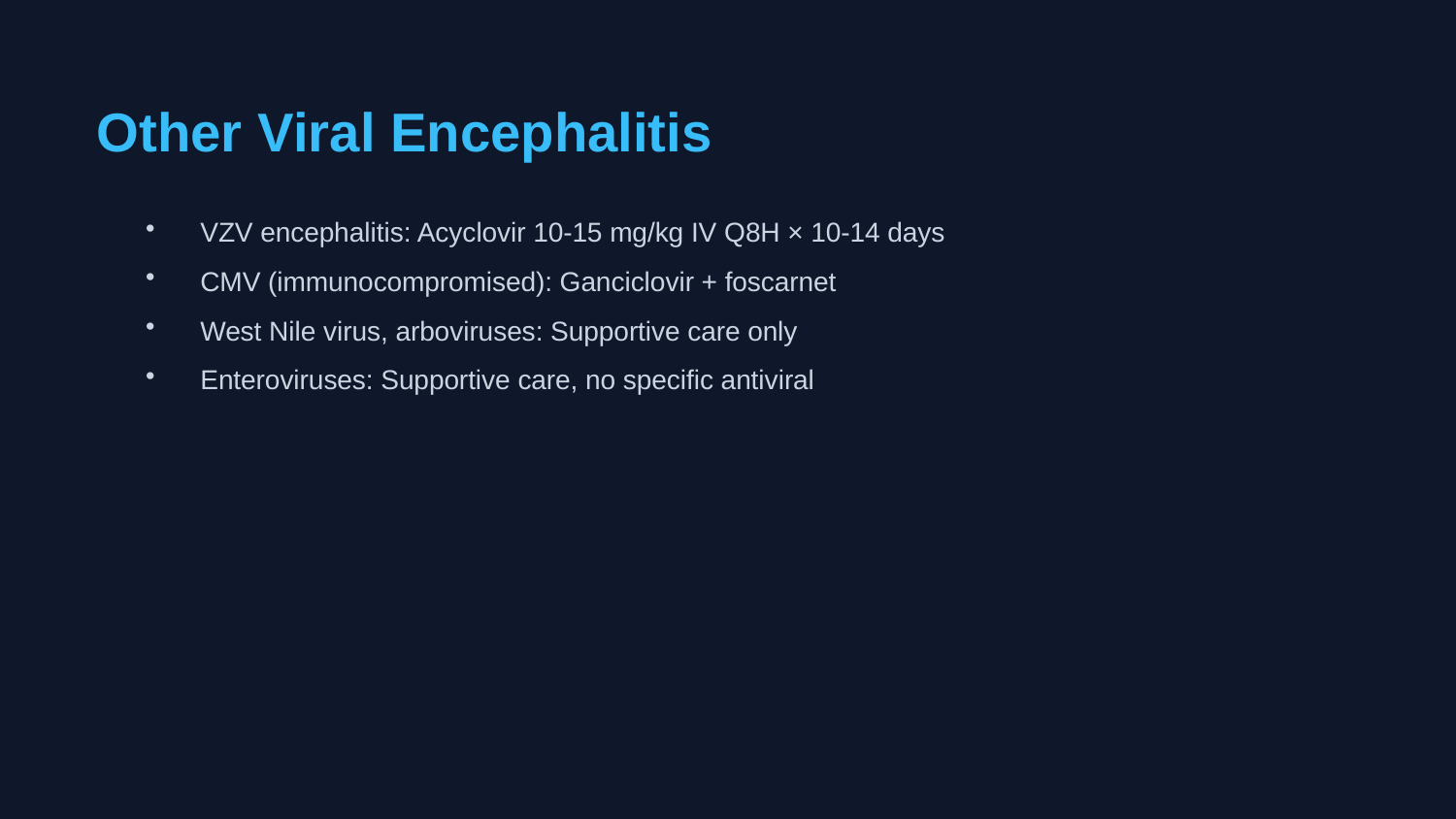

Other Viral Encephalitis
VZV encephalitis: Acyclovir 10-15 mg/kg IV Q8H × 10-14 days
CMV (immunocompromised): Ganciclovir + foscarnet
West Nile virus, arboviruses: Supportive care only
Enteroviruses: Supportive care, no specific antiviral